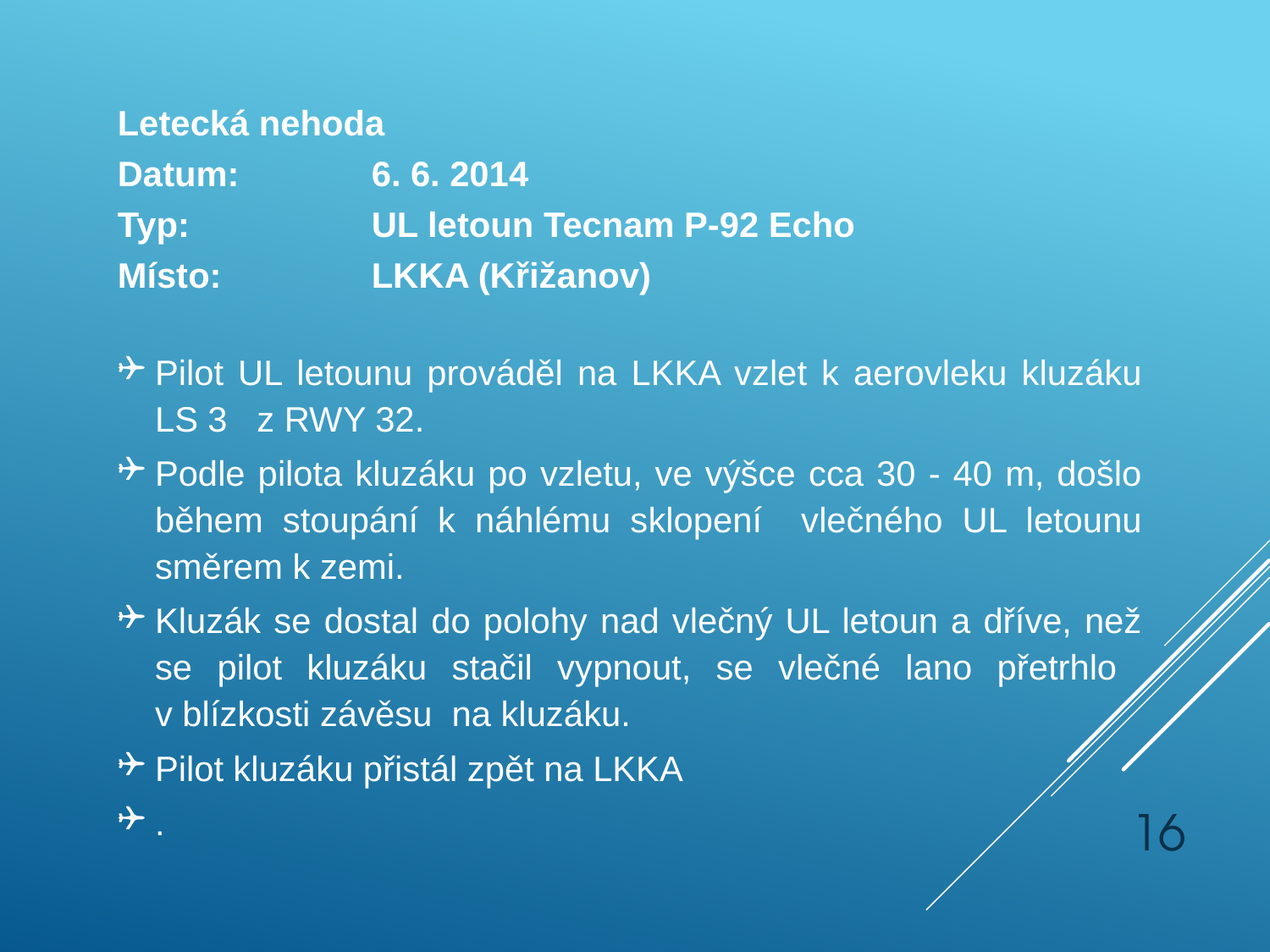

Letecká nehoda
Datum:		6. 6. 2014
Typ:		UL letoun Tecnam P-92 Echo
Místo:		LKKA (Křižanov)

Pilot UL letounu prováděl na LKKA vzlet k aerovleku kluzáku LS 3   z RWY 32.
Podle pilota kluzáku po vzletu, ve výšce cca 30 - 40 m, došlo během stoupání k náhlému sklopení  vlečného UL letounu směrem k zemi.
Kluzák se dostal do polohy nad vlečný UL letoun a dříve, než se pilot kluzáku stačil vypnout, se vlečné lano přetrhlo
v blízkosti závěsu  na kluzáku.
Pilot kluzáku přistál zpět na LKKA
.

16